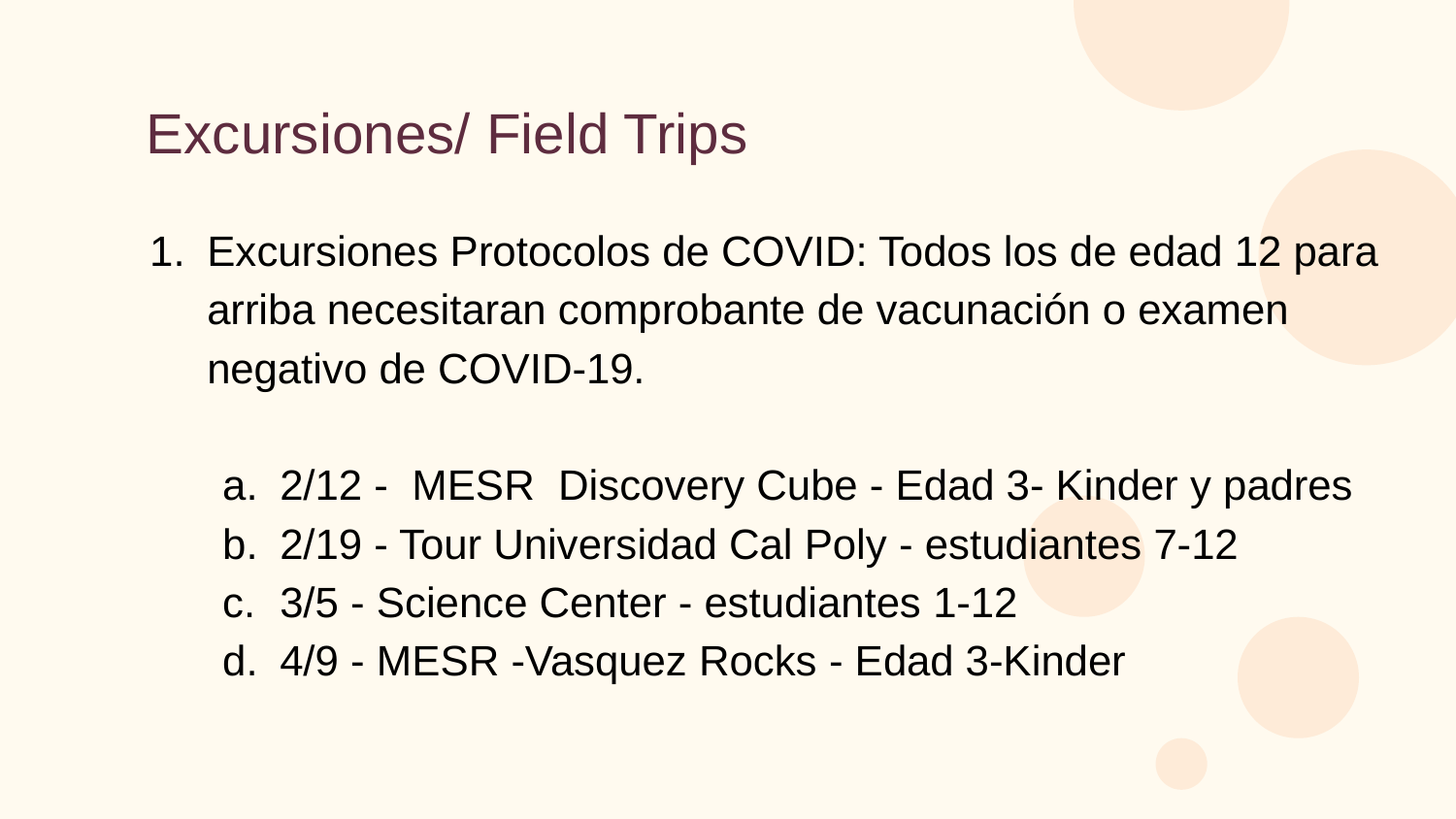

# Excursiones/ Field Trips
Excursiones Protocolos de COVID: Todos los de edad 12 para arriba necesitaran comprobante de vacunación o examen negativo de COVID-19.

2/12 -  MESR  Discovery Cube - Edad 3- Kinder y padres
2/19 - Tour Universidad Cal Poly - estudiantes 7-12
3/5 - Science Center - estudiantes 1-12
4/9 - MESR -Vasquez Rocks - Edad 3-Kinder